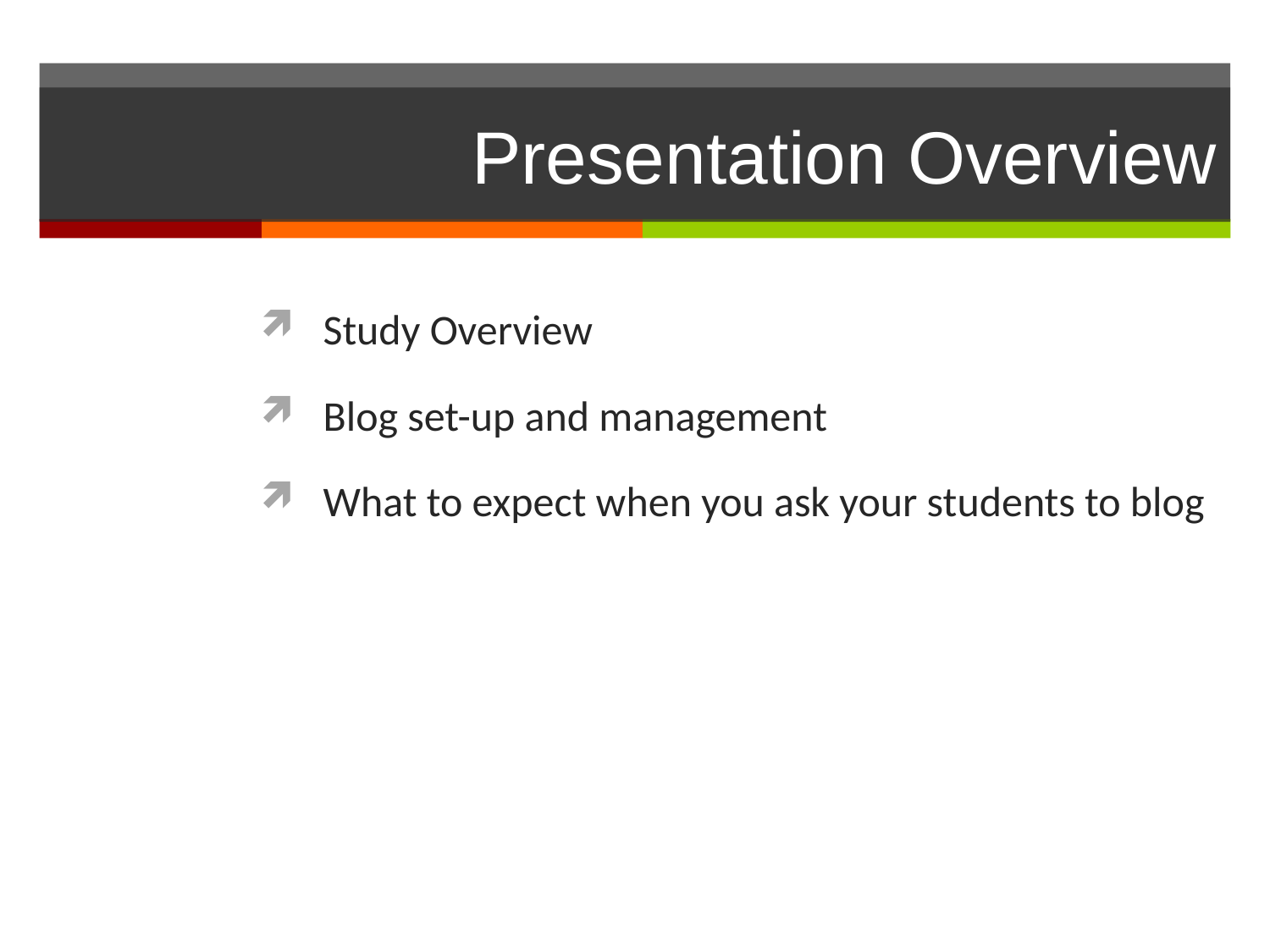

# Presentation Overview
Study Overview
Blog set-up and management
What to expect when you ask your students to blog